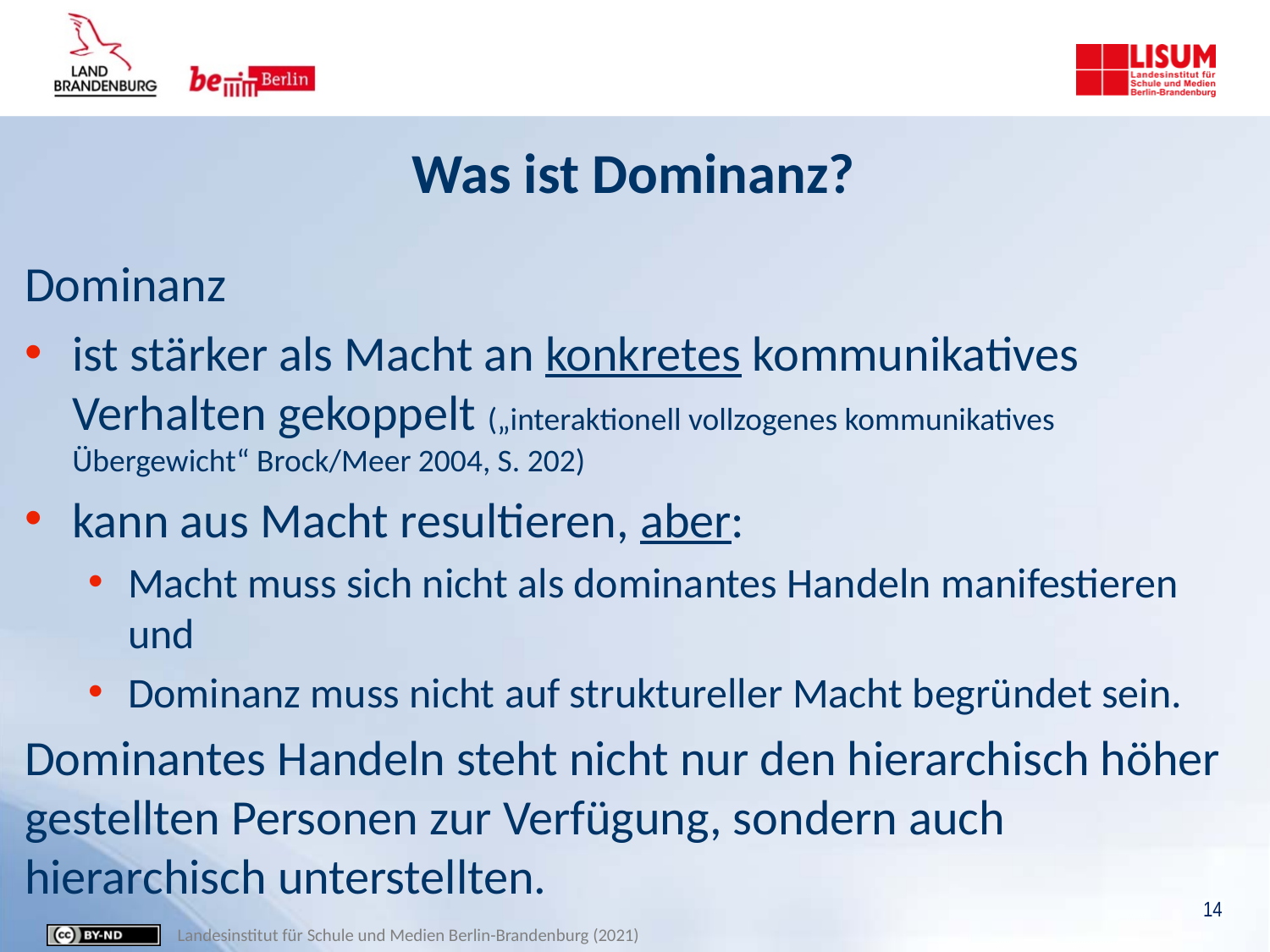

# Was ist Dominanz?
Dominanz
ist stärker als Macht an konkretes kommunikatives Verhalten gekoppelt („interaktionell vollzogenes kommunikatives Übergewicht“ Brock/Meer 2004, S. 202)
kann aus Macht resultieren, aber:
Macht muss sich nicht als dominantes Handeln manifestieren und
Dominanz muss nicht auf struktureller Macht begründet sein.
Dominantes Handeln steht nicht nur den hierarchisch höher gestellten Personen zur Verfügung, sondern auch hierarchisch unterstellten.

14